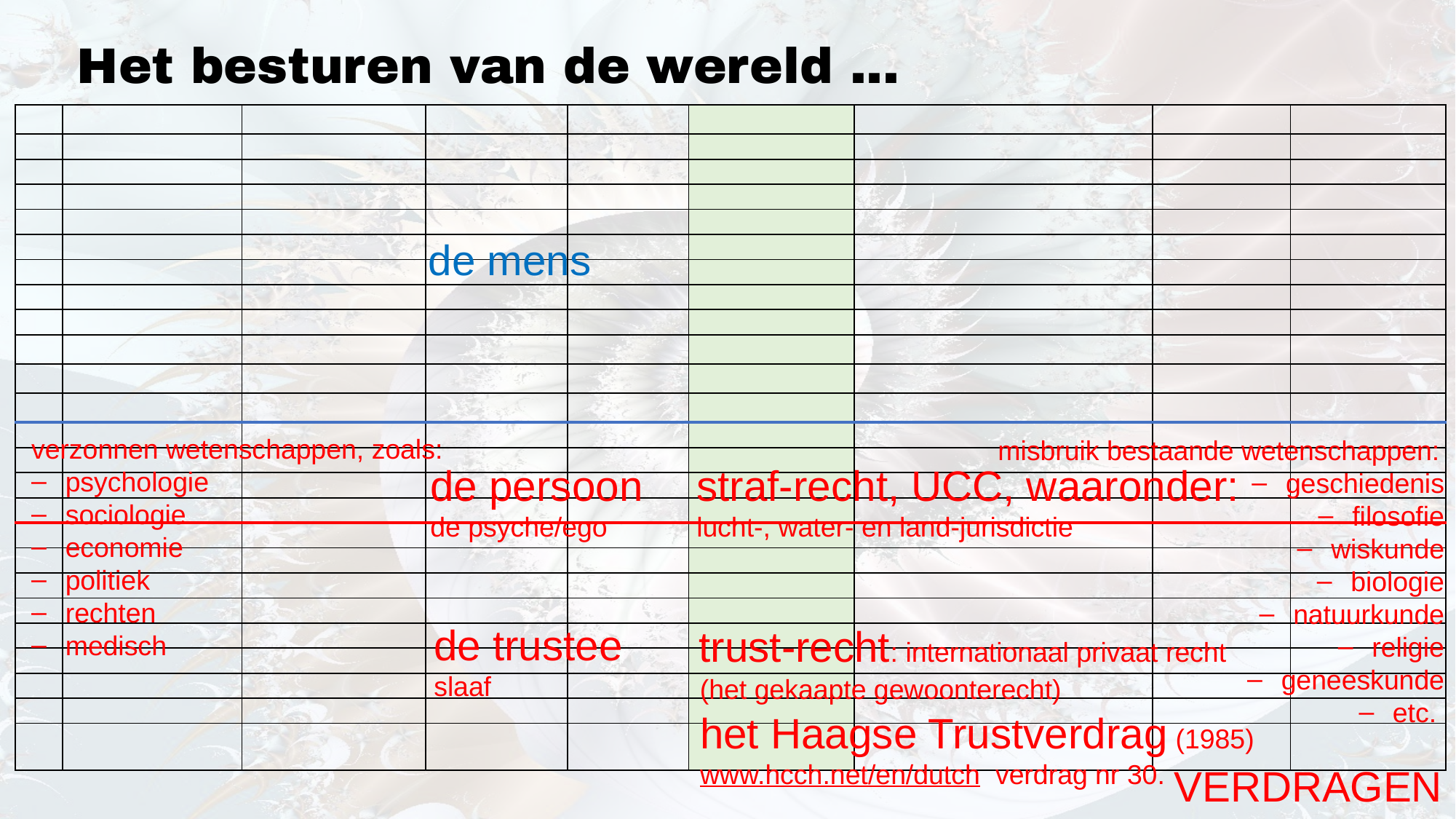

# Het besturen van de wereld ...
|  |  |  |  |  |  |  |  |  |
| --- | --- | --- | --- | --- | --- | --- | --- | --- |
|  |  |  |  |  |  |  |  |  |
|  |  |  |  |  |  |  |  |  |
|  |  |  |  |  |  |  |  |  |
|  |  |  |  |  |  |  |  |  |
|  |  |  |  |  |  |  |  |  |
|  |  |  |  |  |  |  |  |  |
|  |  |  |  |  |  |  |  |  |
|  |  |  |  |  |  |  |  |  |
|  |  |  |  |  |  |  |  |  |
|  |  |  |  |  |  |  |  |  |
|  |  |  |  |  |  |  |  |  |
|  |  |  |  |  |  |  |  |  |
|  |  |  |  |  |  |  |  |  |
|  |  |  |  |  |  |  |  |  |
|  |  |  |  |  |  |  |  |  |
|  |  |  |  |  |  |  |  |  |
|  |  |  |  |  |  |  |  |  |
|  |  |  |  |  |  |  |  |  |
|  |  |  |  |  |  |  |  |  |
|  |  |  |  |  |  |  |  |  |
|  |  |  |  |  |  |  |  |  |
|  |  |  |  |  |  |  |  |  |
|  |  |  |  |  |  |  |  |  |
|  |  |  |  |  |  |  |  |  |
de mens
verzonnen wetenschappen, zoals:
psychologie
sociologie
economie
politiek
rechten
medisch
misbruik bestaande wetenschappen:
geschiedenis
filosofie
wiskunde
biologie
natuurkunde
religie
geneeskunde
etc.
de persoon
de psyche/ego
straf-recht, UCC, waaronder:
lucht-, water- en land-jurisdictie
de trustee
slaaf
trust-recht: internationaal privaat recht
(het gekaapte gewoonterecht)
het Haagse Trustverdrag (1985)
www.hcch.net/en/dutch  verdrag nr 30.
VERDRAGEN